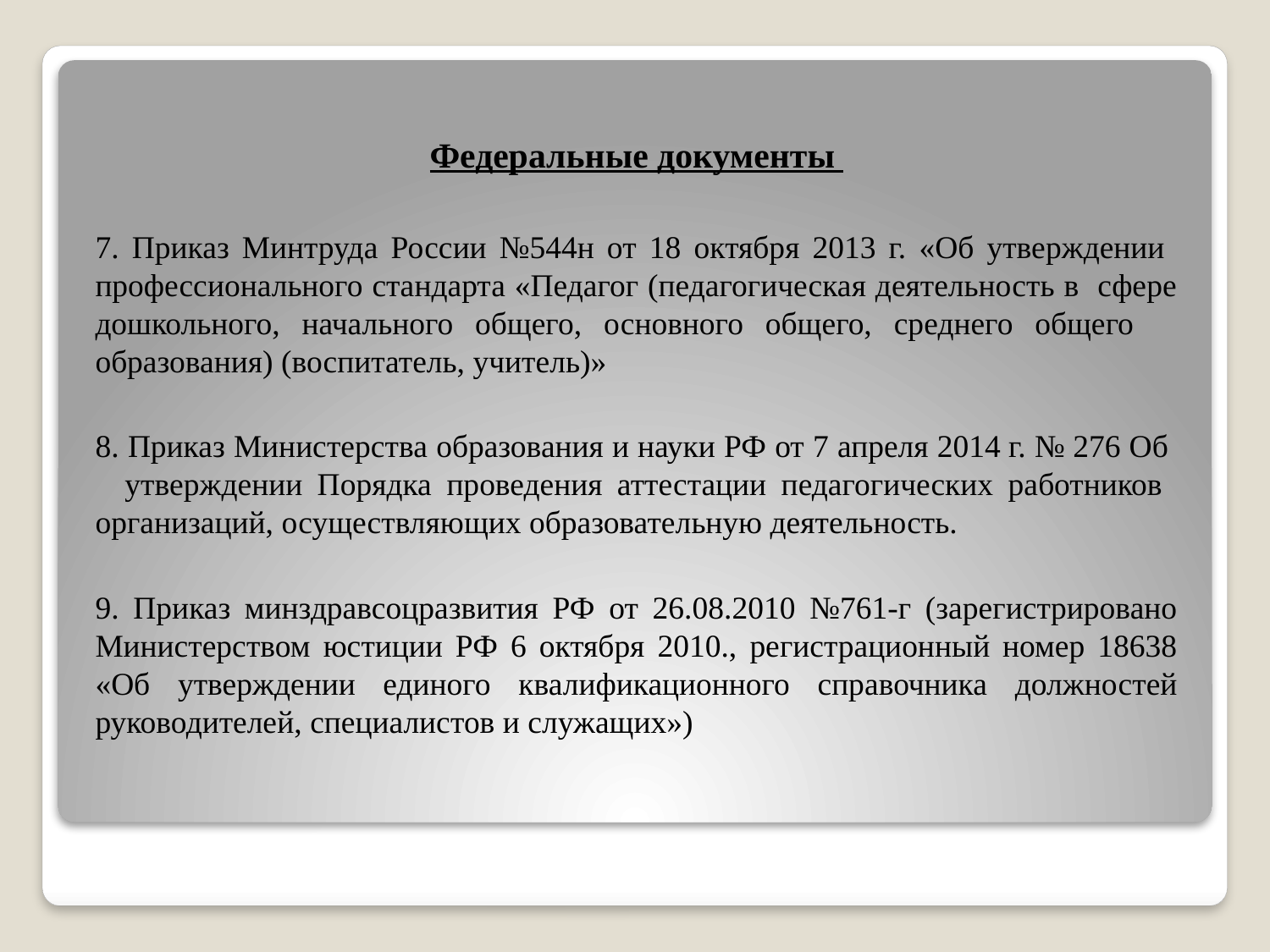

Федеральные документы

7. Приказ Минтруда России №544н от 18 октября 2013 г. «Об утверждении  профессионального стандарта «Педагог (педагогическая деятельность в  сфере дошкольного, начального общего, основного общего, среднего общего   образования) (воспитатель, учитель)»

8. Приказ Министерства образования и науки РФ от 7 апреля 2014 г. № 276 Об    утверждении Порядка проведения аттестации педагогических работников  организаций, осуществляющих образовательную деятельность.

9. Приказ минздравсоцразвития РФ от 26.08.2010 №761-г (зарегистрировано Министерством юстиции РФ 6 октября 2010., регистрационный номер 18638 «Об утверждении единого квалификационного справочника должностей руководителей, специалистов и служащих»)